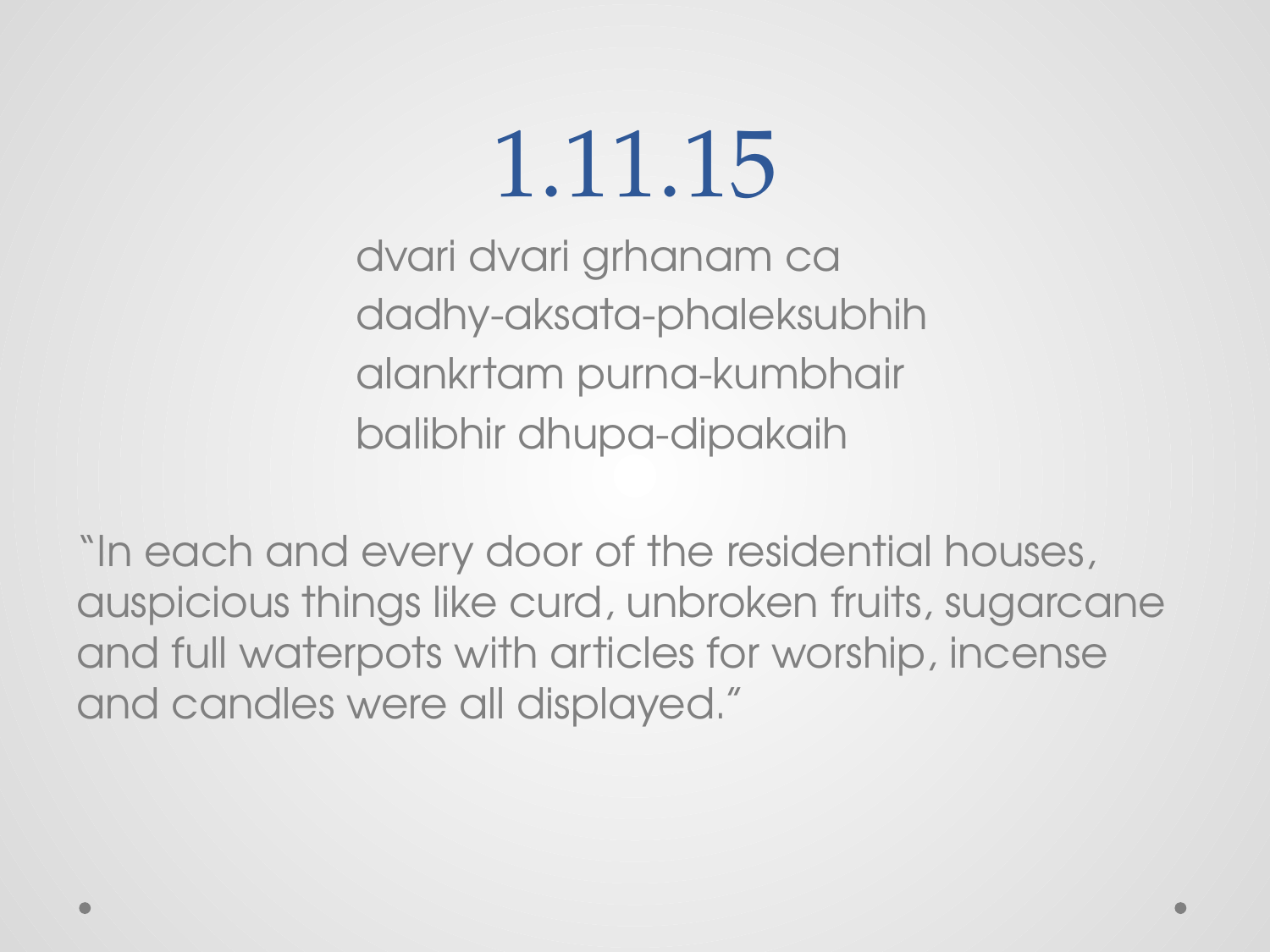

# 1.11.15
                        dvari dvari grhanam ca
                        dadhy-aksata-phaleksubhih
                        alankrtam purna-kumbhair
                        balibhir dhupa-dipakaih

“In each and every door of the residential houses, auspicious things like curd, unbroken fruits, sugarcane and full waterpots with articles for worship, incense and candles were all displayed.”